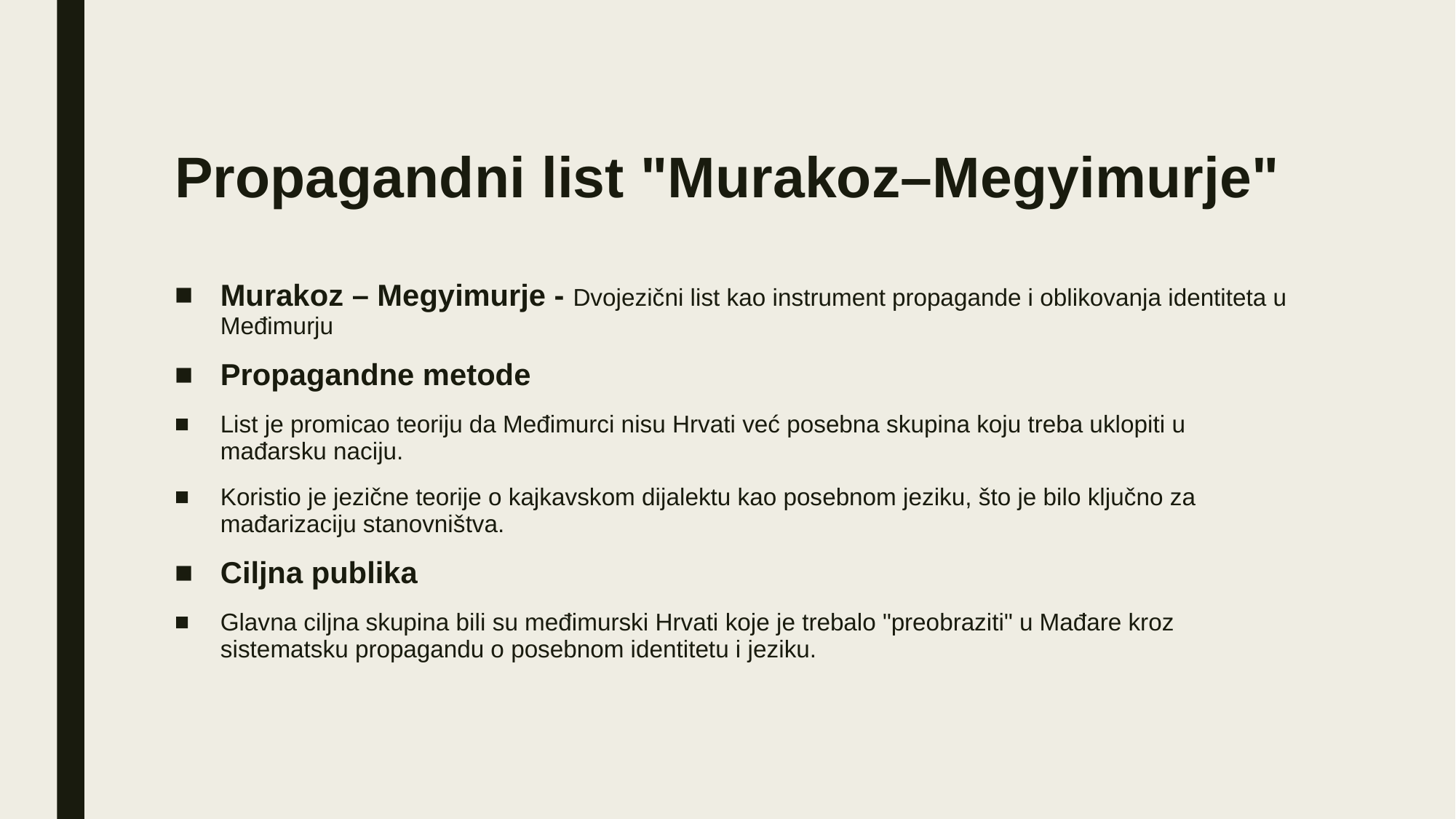

# Propagandni list "Murakoz–Megyimurje"
Murakoz – Megyimurje - Dvojezični list kao instrument propagande i oblikovanja identiteta u Međimurju
Propagandne metode
List je promicao teoriju da Međimurci nisu Hrvati već posebna skupina koju treba uklopiti u mađarsku naciju.
Koristio je jezične teorije o kajkavskom dijalektu kao posebnom jeziku, što je bilo ključno za mađarizaciju stanovništva.
Ciljna publika
Glavna ciljna skupina bili su međimurski Hrvati koje je trebalo "preobraziti" u Mađare kroz sistematsku propagandu o posebnom identitetu i jeziku.